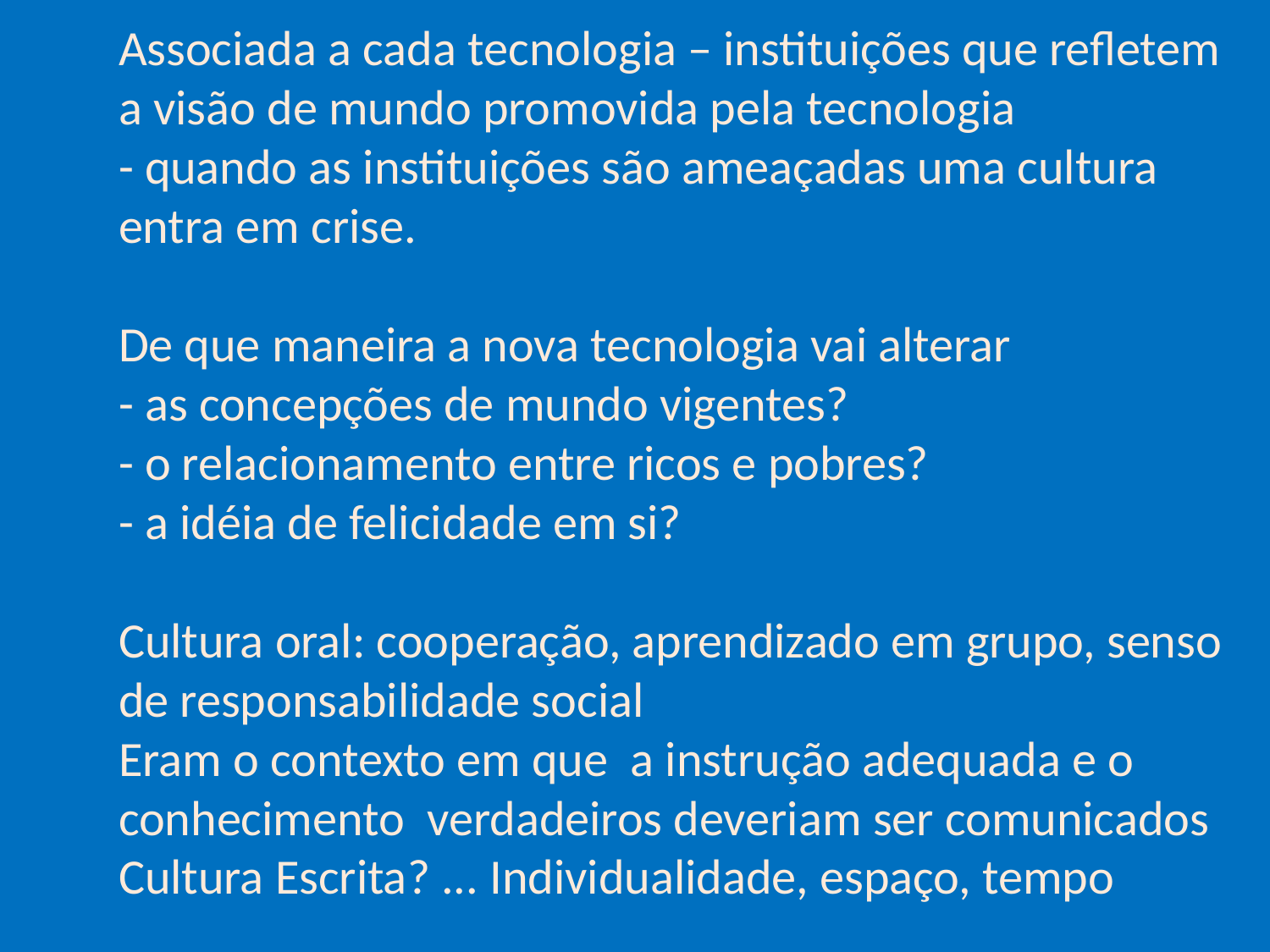

# Associada a cada tecnologia – instituições que refletem a visão de mundo promovida pela tecnologia - quando as instituições são ameaçadas uma cultura entra em crise.   De que maneira a nova tecnologia vai alterar - as concepções de mundo vigentes? - o relacionamento entre ricos e pobres? - a idéia de felicidade em si?   Cultura oral: cooperação, aprendizado em grupo, senso de responsabilidade social Eram o contexto em que  a instrução adequada e o conhecimento  verdadeiros deveriam ser comunicados Cultura Escrita? ... Individualidade, espaço, tempo